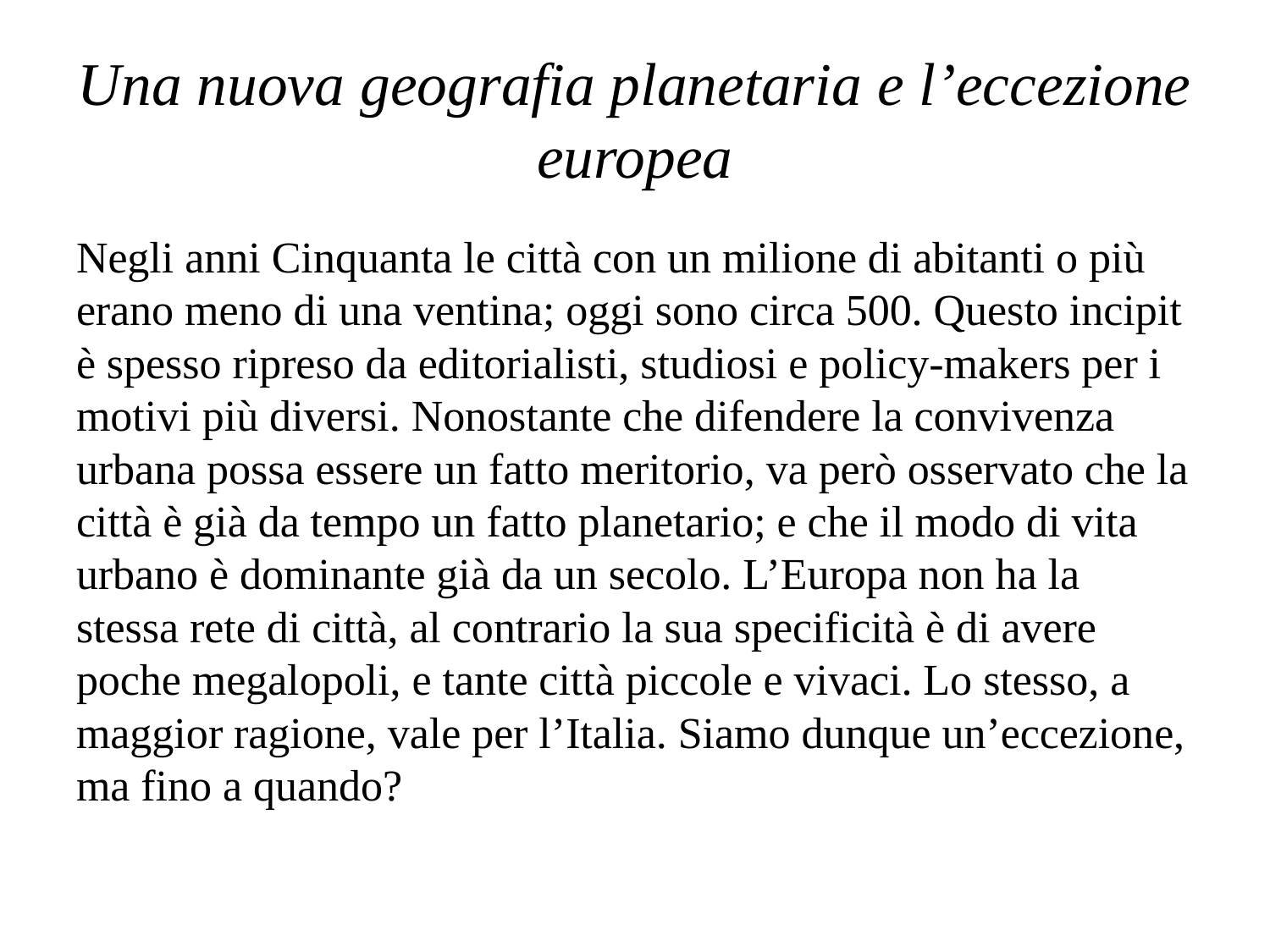

# Una nuova geografia planetaria e l’eccezione europea
Negli anni Cinquanta le città con un milione di abitanti o più erano meno di una ventina; oggi sono circa 500. Questo incipit è spesso ripreso da editorialisti, studiosi e policy-makers per i motivi più diversi. Nonostante che difendere la convivenza urbana possa essere un fatto meritorio, va però osservato che la città è già da tempo un fatto planetario; e che il modo di vita urbano è dominante già da un secolo. L’Europa non ha la stessa rete di città, al contrario la sua specificità è di avere poche megalopoli, e tante città piccole e vivaci. Lo stesso, a maggior ragione, vale per l’Italia. Siamo dunque un’eccezione, ma fino a quando?